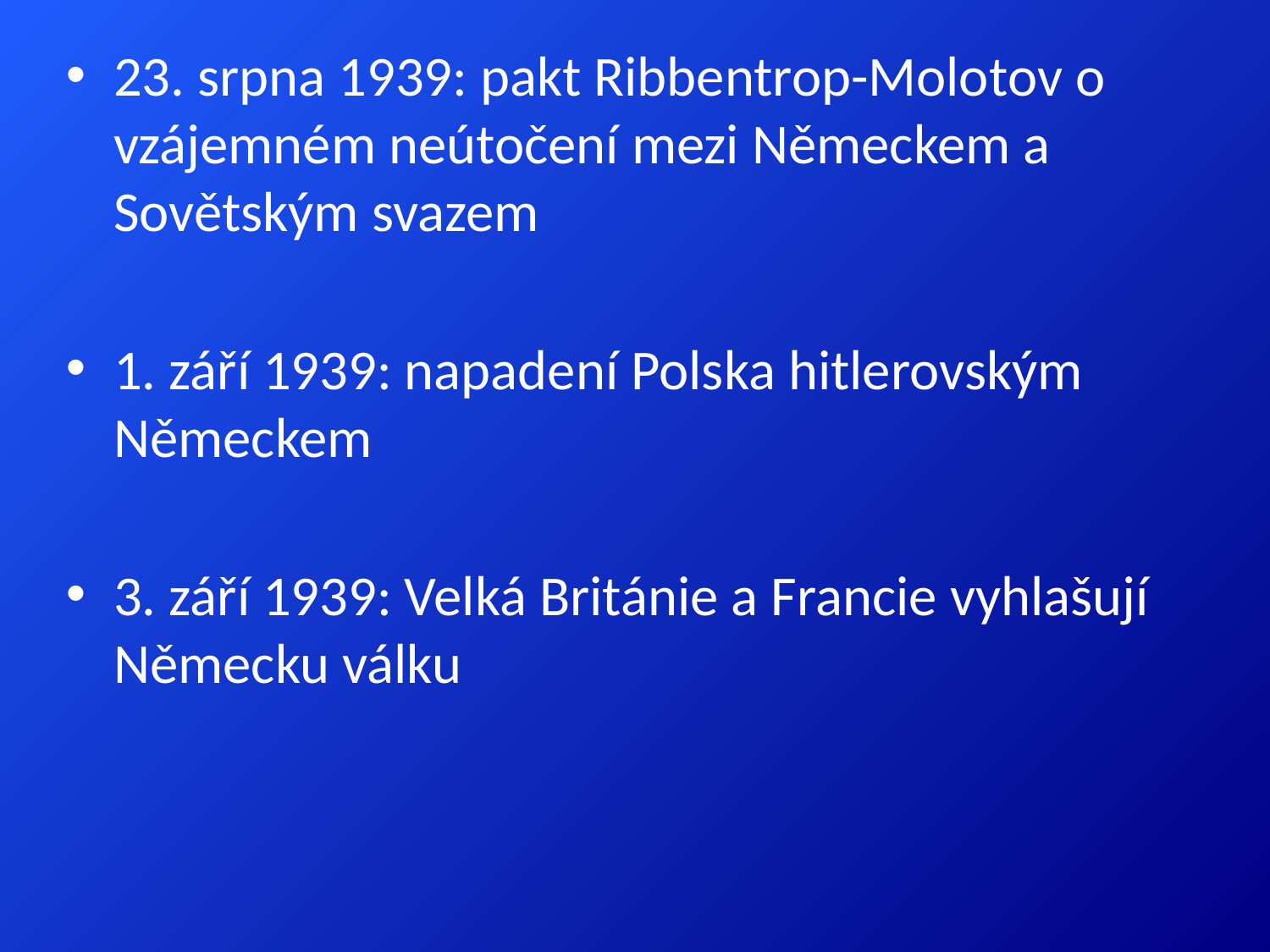

23. srpna 1939: pakt Ribbentrop-Molotov o vzájemném neútočení mezi Německem a Sovětským svazem

1. září 1939: napadení Polska hitlerovským Německem

3. září 1939: Velká Británie a Francie vyhlašují Německu válku